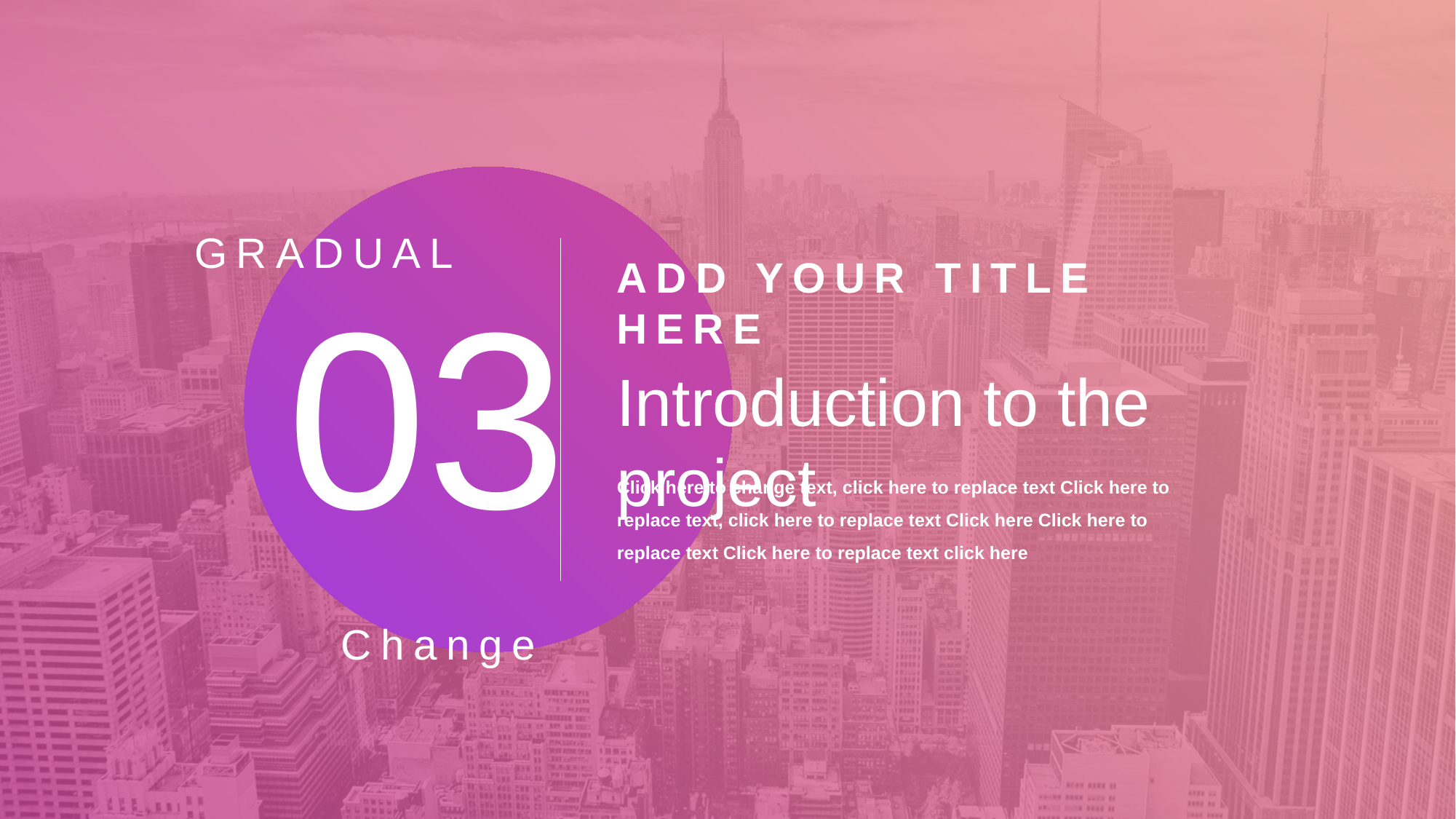

ADD YOUR TITLE HERE
Introduction to the project
Click here to change text, click here to replace text Click here to replace text, click here to replace text Click here Click here to replace text Click here to replace text click here
03
GRADUAL
Change